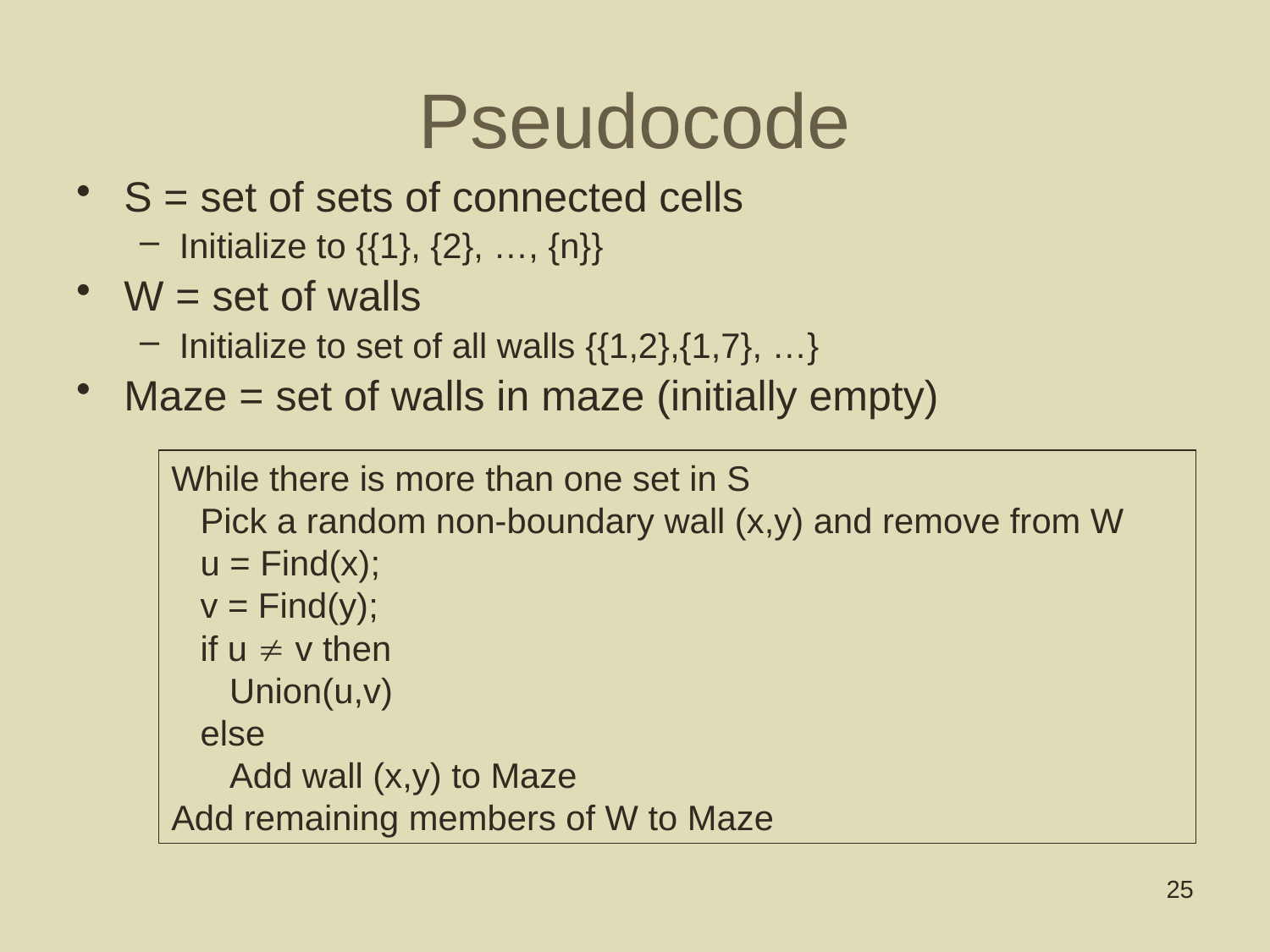

# Pseudocode
S = set of sets of connected cells
Initialize to {{1}, {2}, …, {n}}
W = set of walls
Initialize to set of all walls {{1,2},{1,7}, …}
Maze = set of walls in maze (initially empty)
While there is more than one set in S
   Pick a random non-boundary wall (x,y) and remove from W
   u = Find(x);
   v = Find(y);
   if u ≠ v then
      Union(u,v)
   else
      Add wall (x,y) to Maze
Add remaining members of W to Maze
25